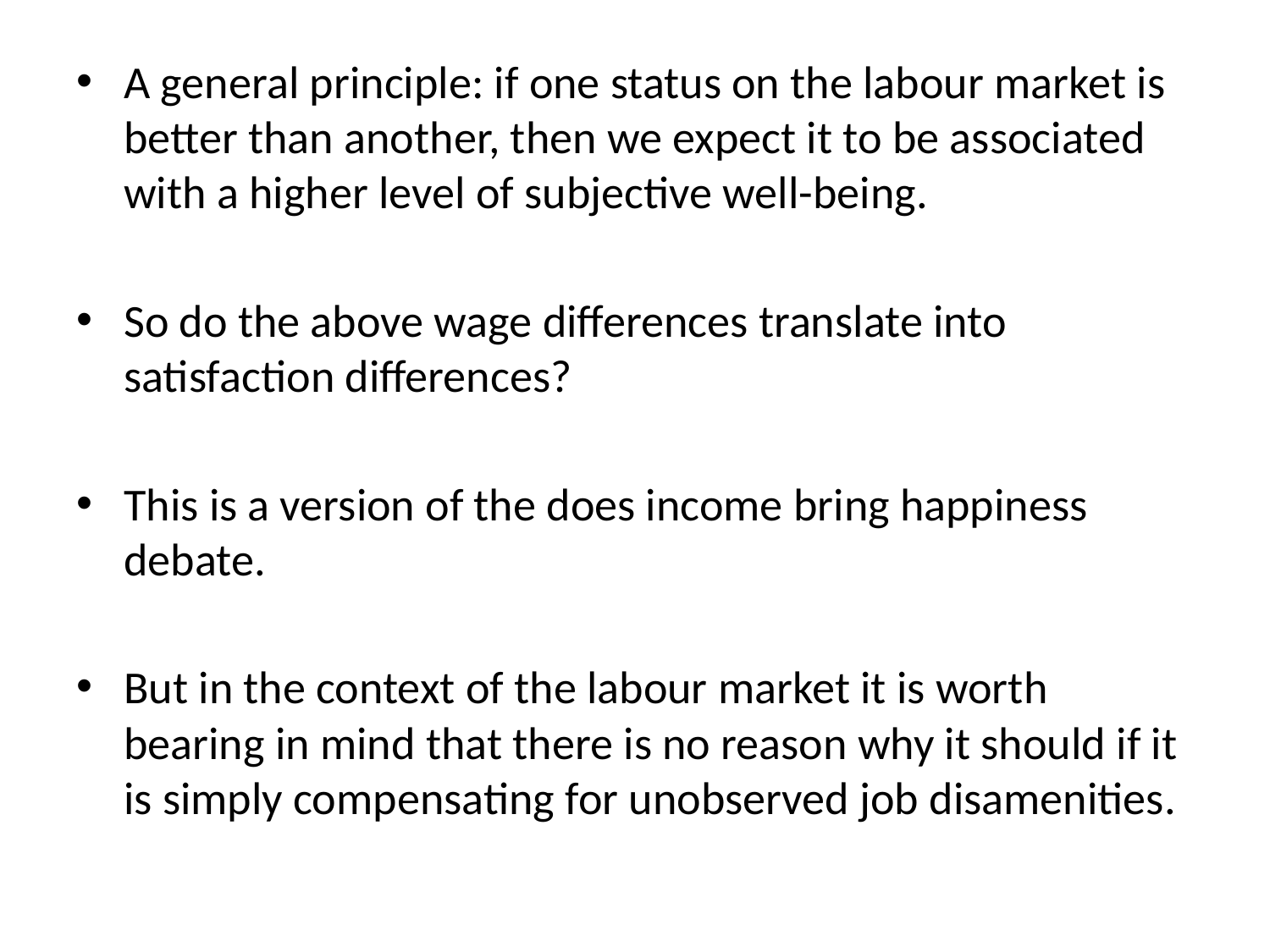

A general principle: if one status on the labour market is better than another, then we expect it to be associated with a higher level of subjective well-being.

So do the above wage differences translate into satisfaction differences?

This is a version of the does income bring happiness debate.

But in the context of the labour market it is worth bearing in mind that there is no reason why it should if it is simply compensating for unobserved job disamenities.